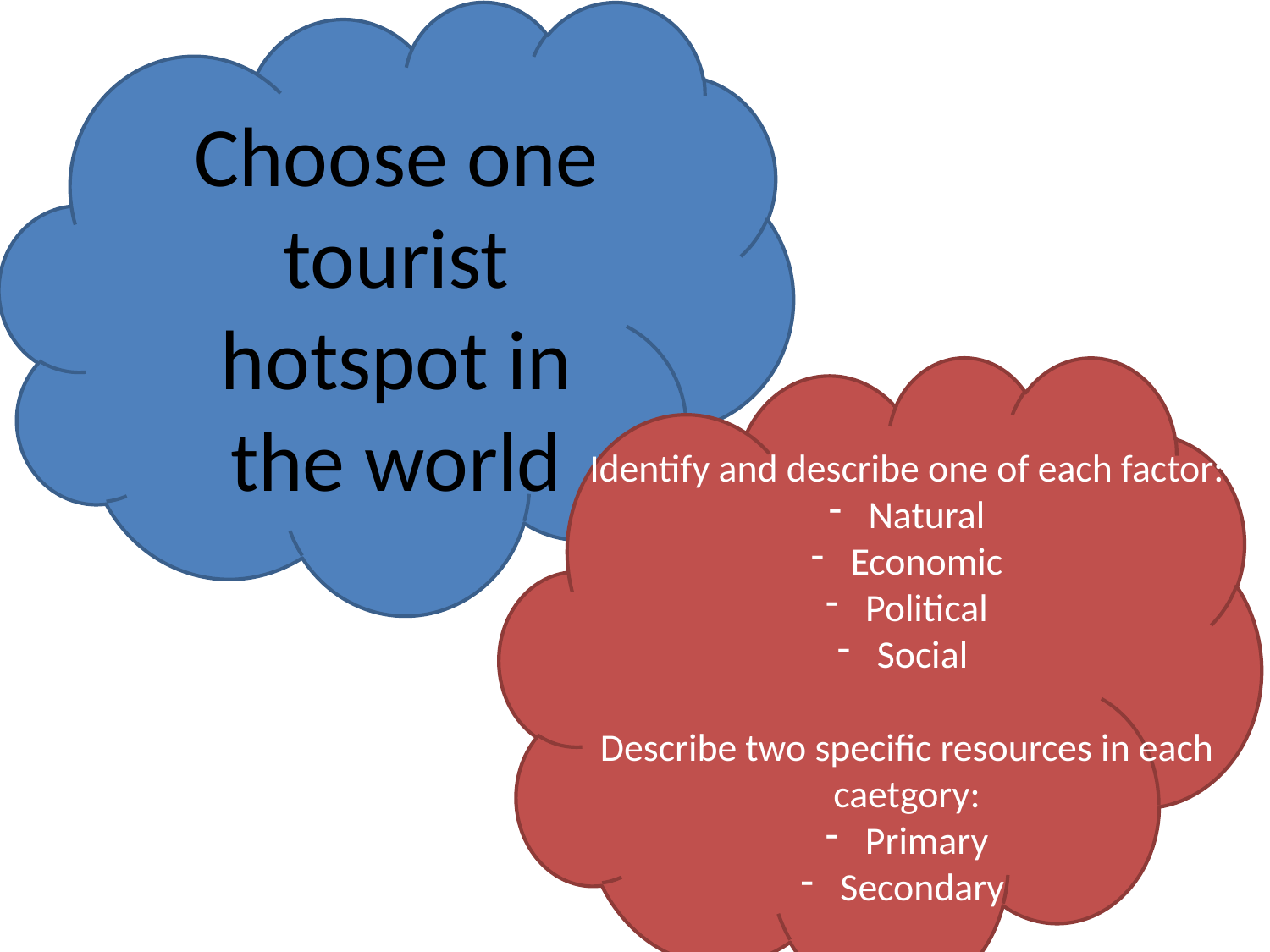

Choose one tourist hotspot in the world

Identify and describe one of each factor:
Natural
Economic
Political
Social

Describe two specific resources in each caetgory:
Primary
Secondary